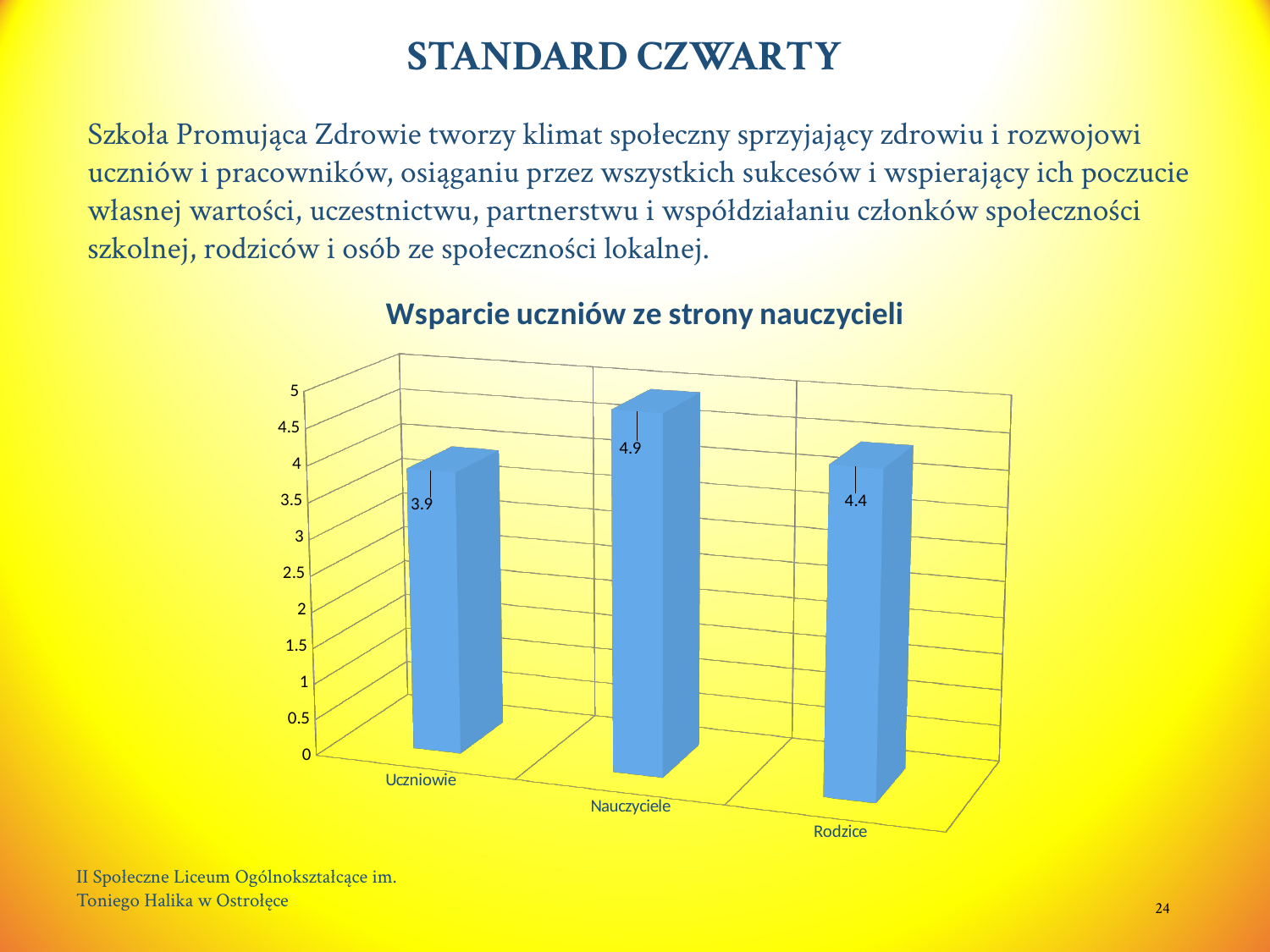

# STANDARD CZWARTY
Szkoła Promująca Zdrowie tworzy klimat społeczny sprzyjający zdrowiu i rozwojowi uczniów i pracowników, osiąganiu przez wszystkich sukcesów i wspierający ich poczucie własnej wartości, uczestnictwu, partnerstwu i współdziałaniu członków społeczności szkolnej, rodziców i osób ze społeczności lokalnej.

[unsupported chart]

II Społeczne Liceum Ogólnokształcące im. Toniego Halika w Ostrołęce
24